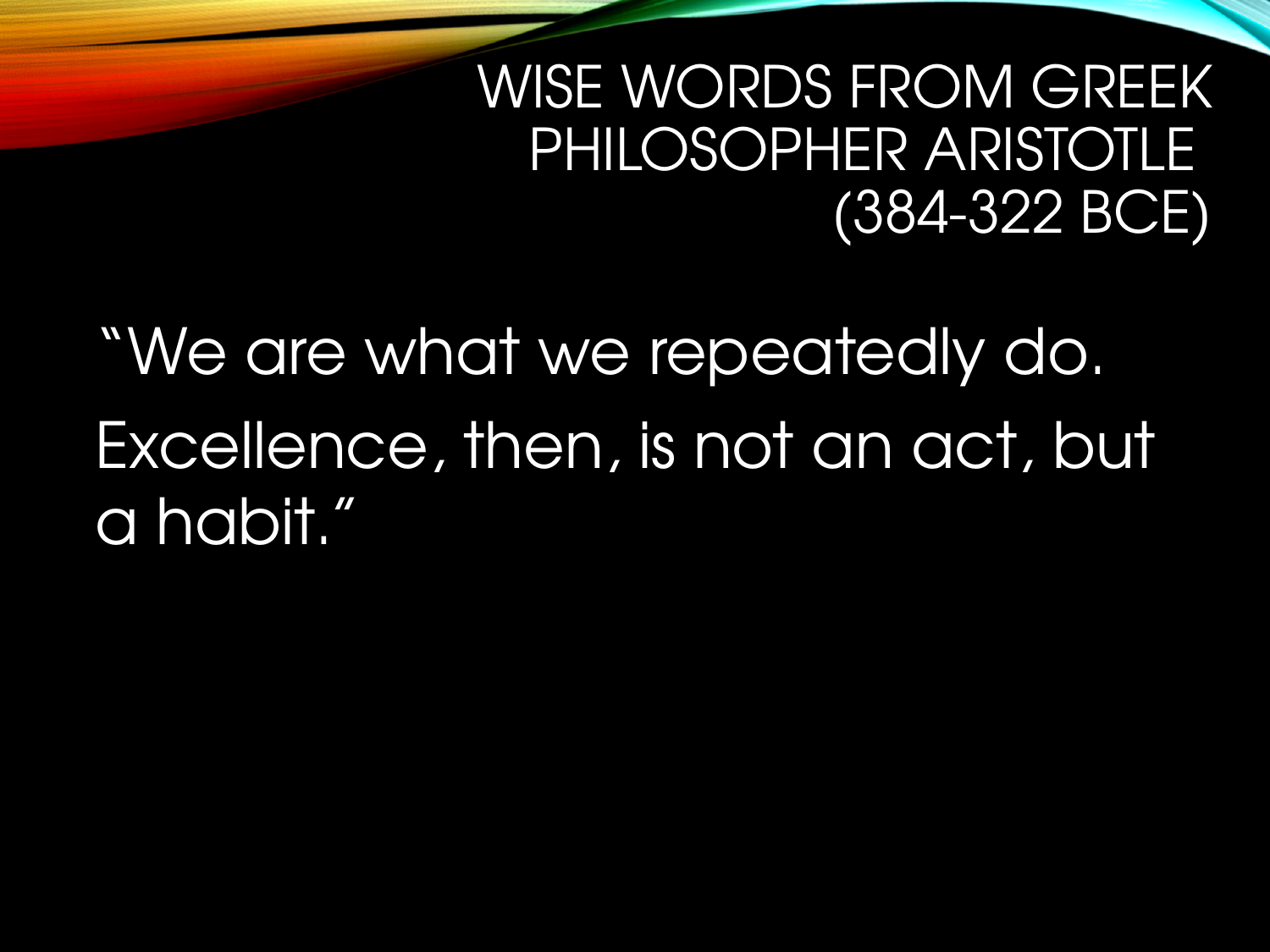

# Wise words from Greek philosopher Aristotle (384-322 BCE)
“We are what we repeatedly do.
Excellence, then, is not an act, but a habit.”